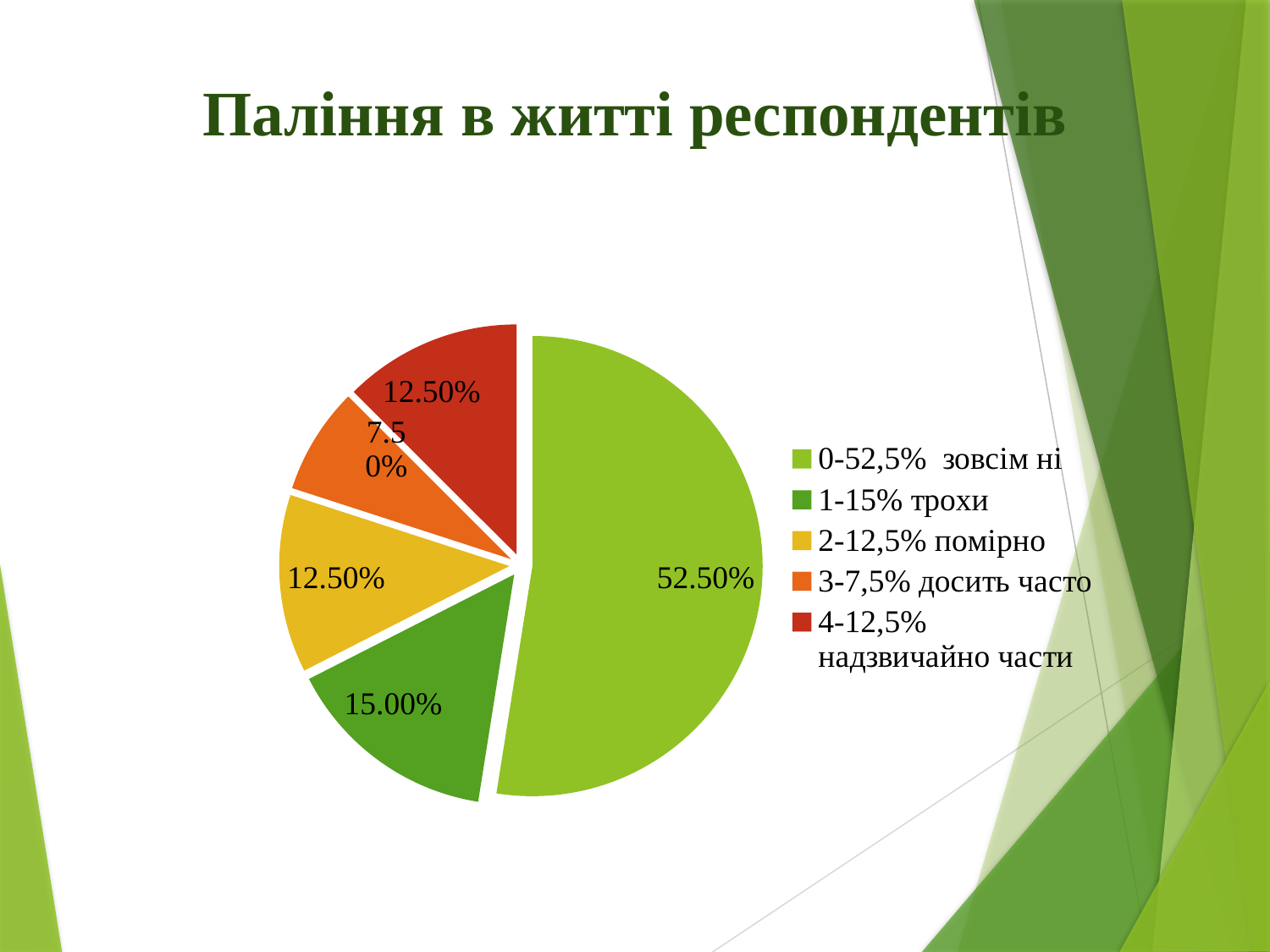

# Паління в житті респондентів

### Chart

| Category | Столбец1 |
|---|---|
| 0-52,5%  зовсім ні | 0.525 |
| 1-15% трохи | 0.15 |
| 2-12,5% помірно | 0.125 |
| 3-7,5% досить часто | 0.075 |
| 4-12,5% надзвичайно части | 0.125 |